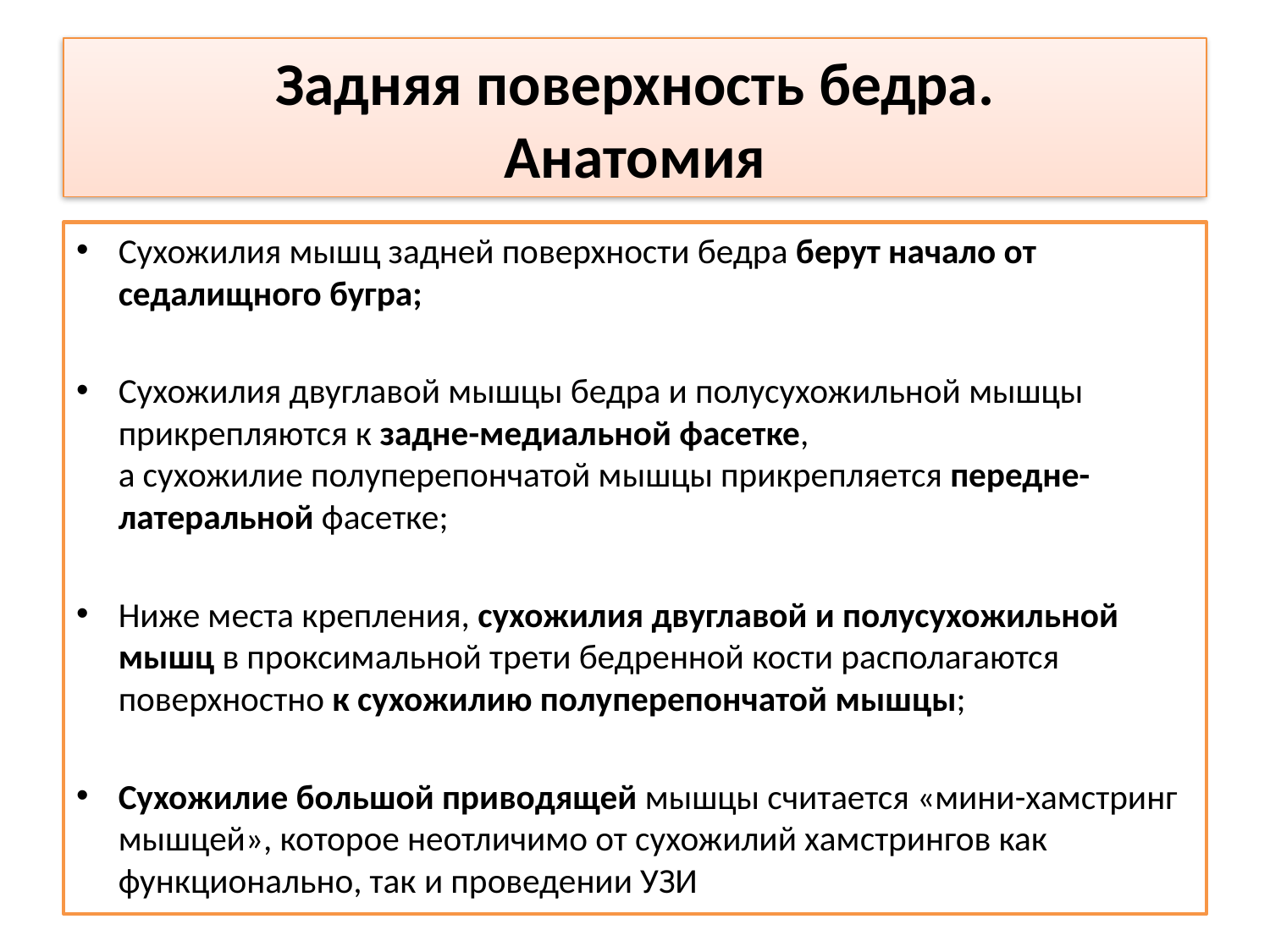

# Задняя поверхность бедра. Анатомия
Сухожилия мышц задней поверхности бедра берут начало от седалищного бугра;

Сухожилия двуглавой мышцы бедра и полусухожильной мышцы прикрепляются к задне-медиальной фасетке,
а сухожилие полуперепончатой ​​мышцы прикрепляется передне-латеральной фасетке;

Ниже места крепления, сухожилия двуглавой и полусухожильной мышц в проксимальной трети бедренной кости располагаются поверхностно к сухожилию полуперепончатой ​​мышцы;

Сухожилие большой приводящей мышцы считается «мини-хамстринг мышцей», которое неотличимо от сухожилий хамстрингов как функционально, так и проведении УЗИ